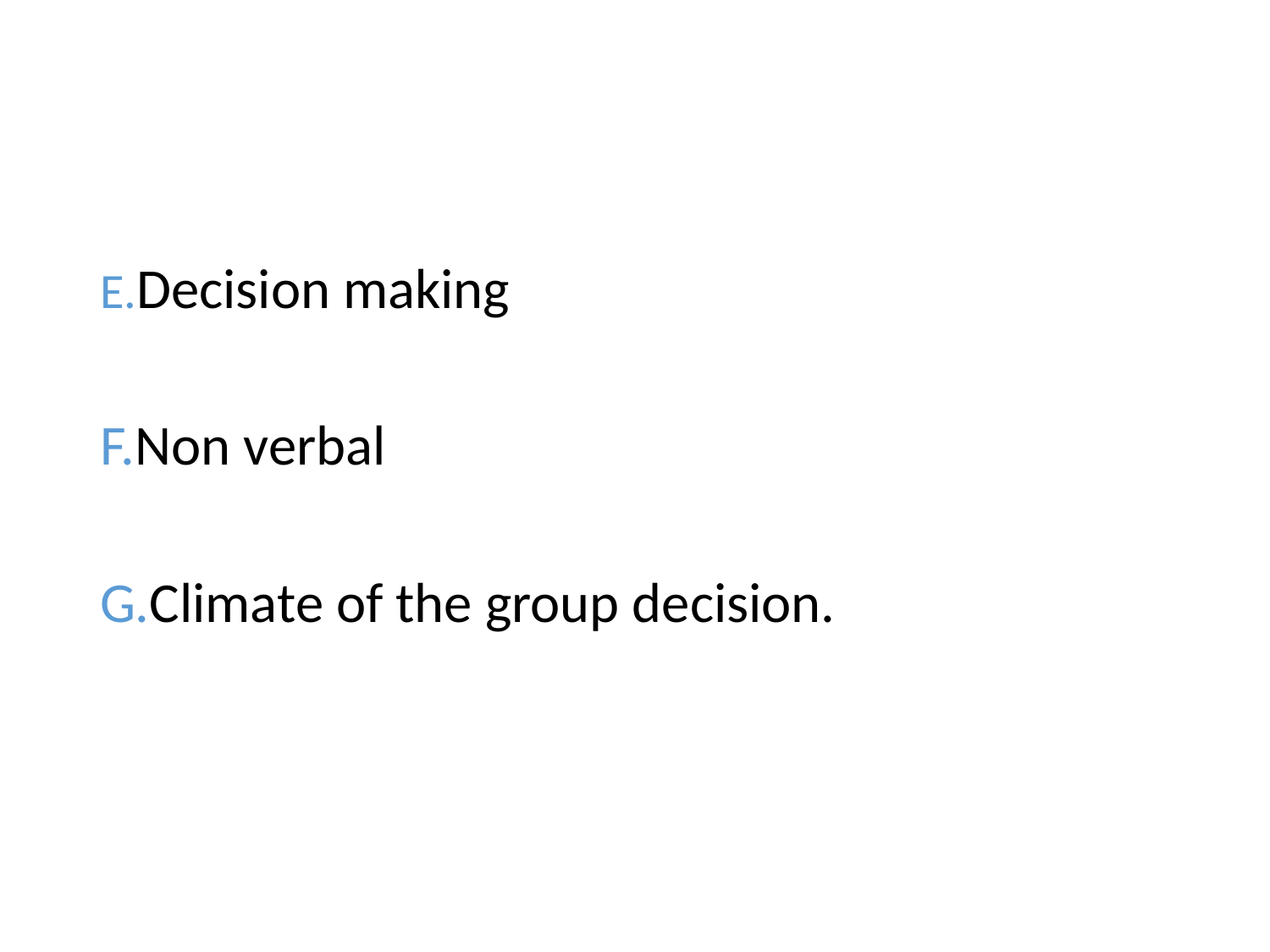

#
E.Decision making

F.Non verbal

G.Climate of the group decision.